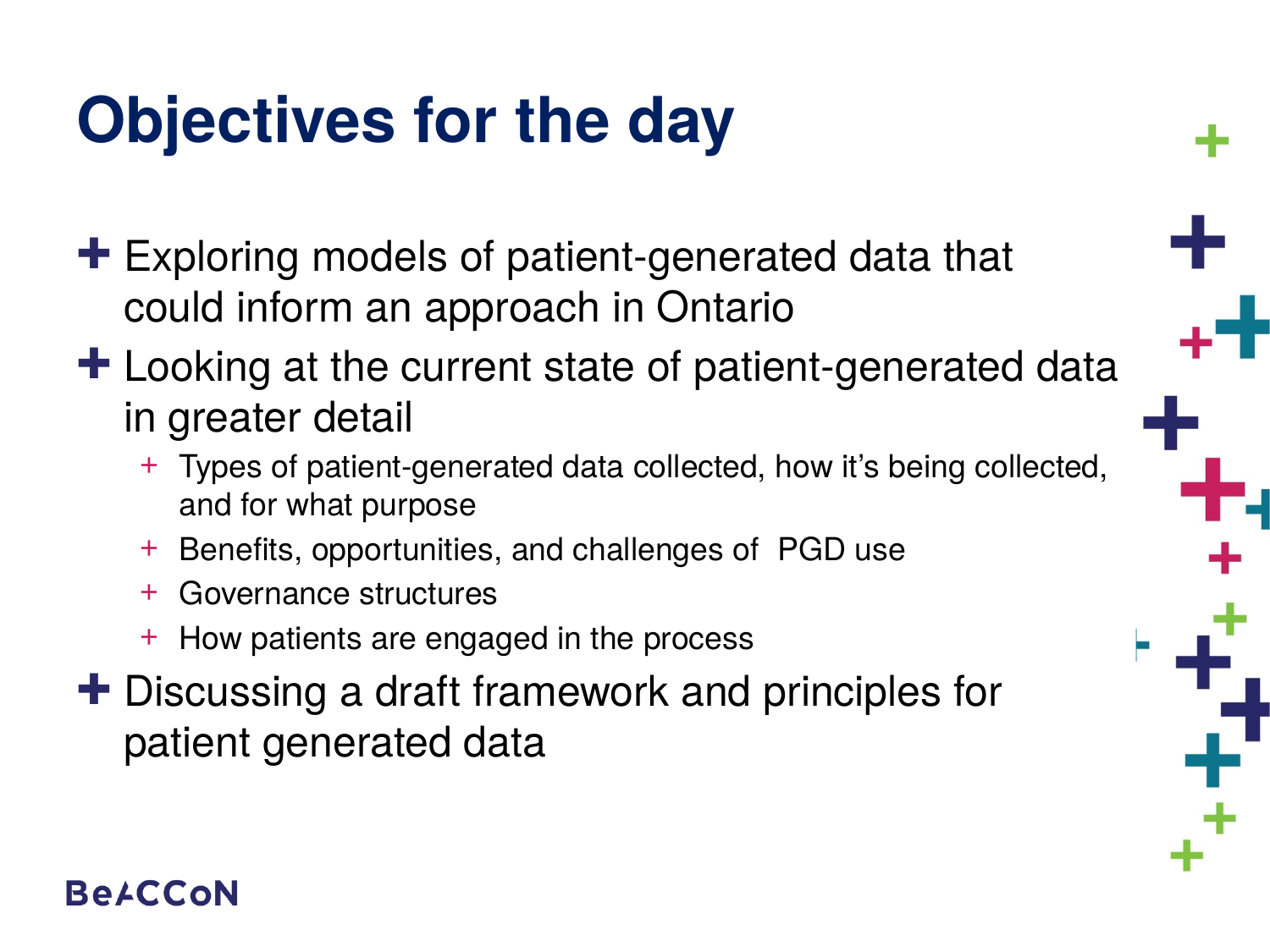

# Objectives for the day
Exploring models of patient-generated data that could inform an approach in Ontario
Looking at the current state of patient-generated data in greater detail
Types of patient-generated data collected, how it’s being collected, and for what purpose
Benefits, opportunities, and challenges of  PGD use
Governance structures
How patients are engaged in the process
Discussing a draft framework and principles for patient generated data

3